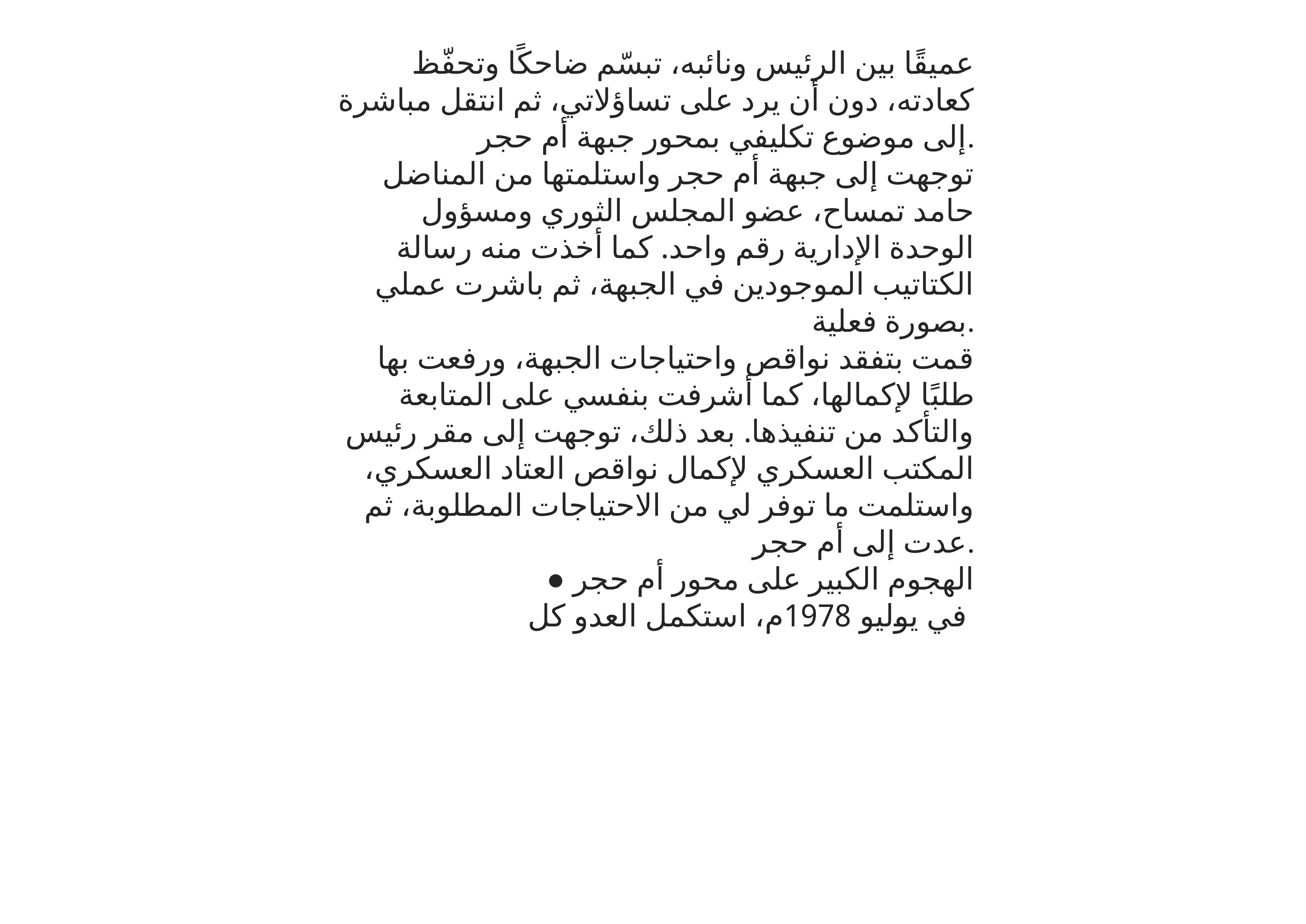

عميقًا بين الرئيس ونائبه، تبسّم ضاحكًا وتحفّظ كعادته، دون أن يرد على تساؤلاتي، ثم انتقل مباشرة إلى موضوع تكليفي بمحور جبهة أم حجر.
توجهت إلى جبهة أم حجر واستلمتها من المناضل حامد تمساح، عضو المجلس الثوري ومسؤول الوحدة الإدارية رقم واحد. كما أخذت منه رسالة الكتاتيب الموجودين في الجبهة، ثم باشرت عملي بصورة فعلية.
قمت بتفقد نواقص واحتياجات الجبهة، ورفعت بها طلبًا لإكمالها، كما أشرفت بنفسي على المتابعة والتأكد من تنفيذها. بعد ذلك، توجهت إلى مقر رئيس المكتب العسكري لإكمال نواقص العتاد العسكري، واستلمت ما توفر لي من الاحتياجات المطلوبة، ثم عدت إلى أم حجر.
● الهجوم الكبير على محور أم حجر
في يوليو 1978م، استكمل العدو كل